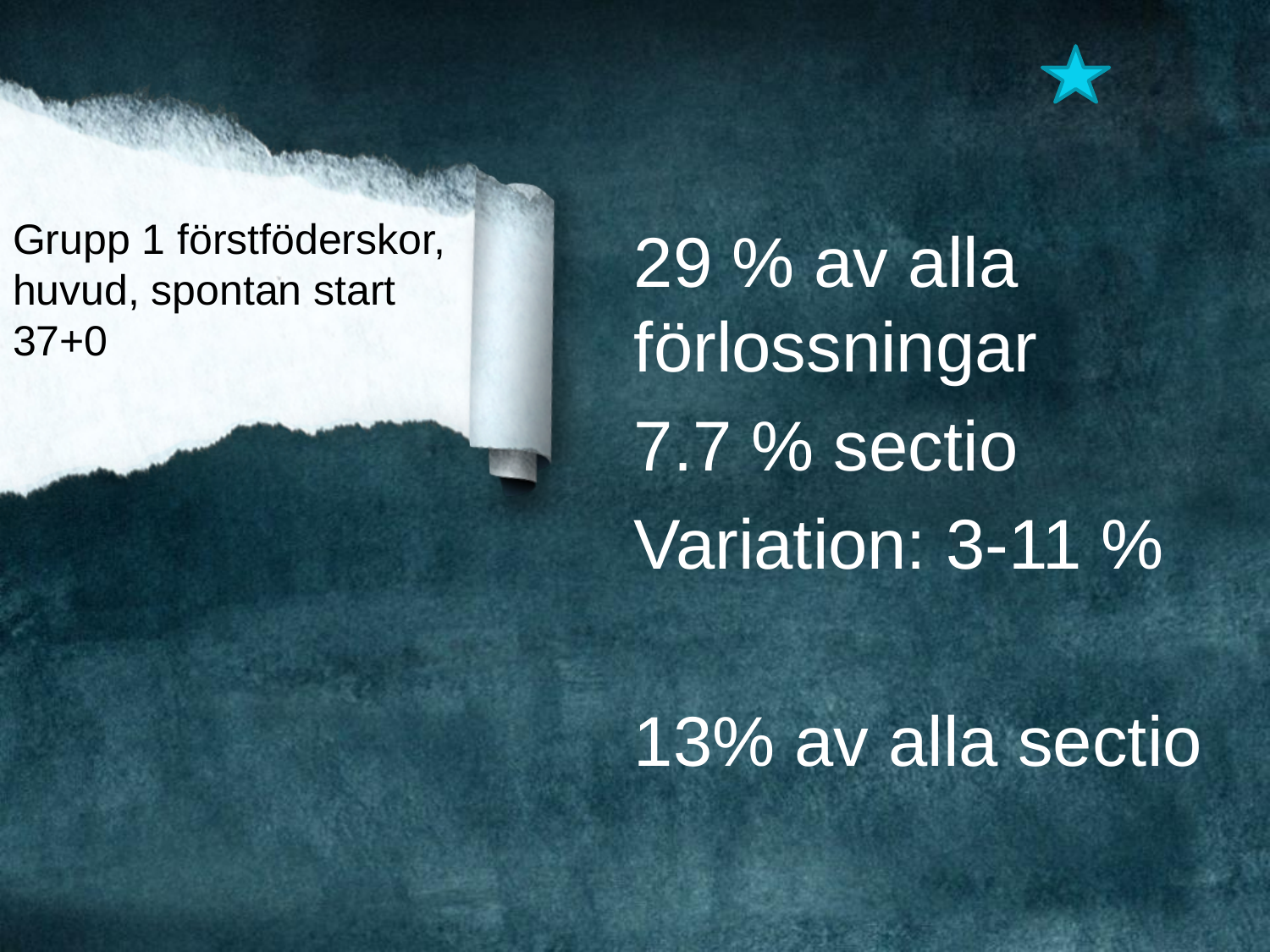

# Grupp 1 förstföderskor, huvud, spontan start 37+0
29 % av alla förlossningar
7.7 % sectio
Variation: 3-11 %

13% av alla sectio